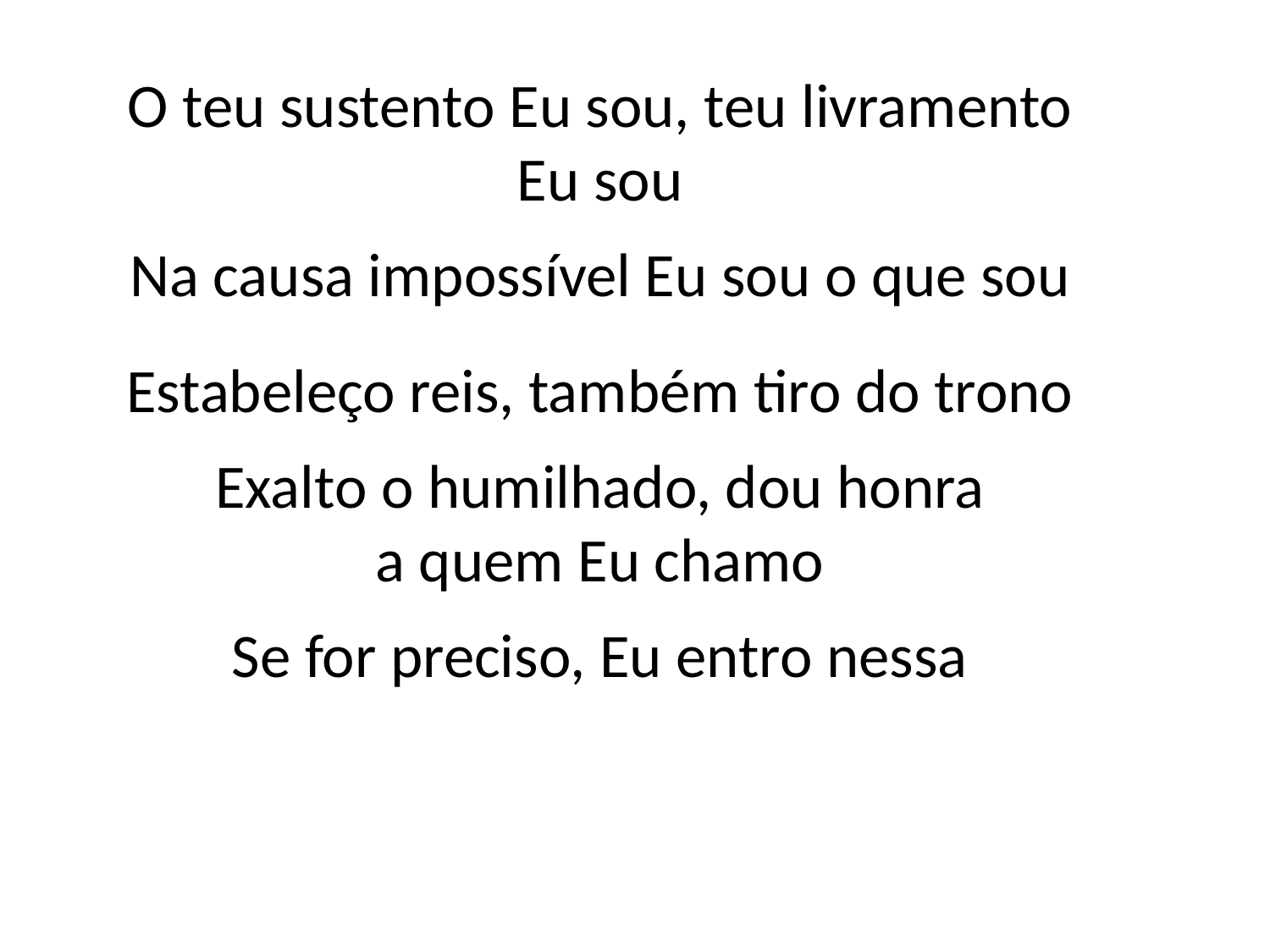

O teu sustento Eu sou, teu livramento
Eu sou

Na causa impossível Eu sou o que sou

Estabeleço reis, também tiro do trono

Exalto o humilhado, dou honra
a quem Eu chamo

Se for preciso, Eu entro nessa
#